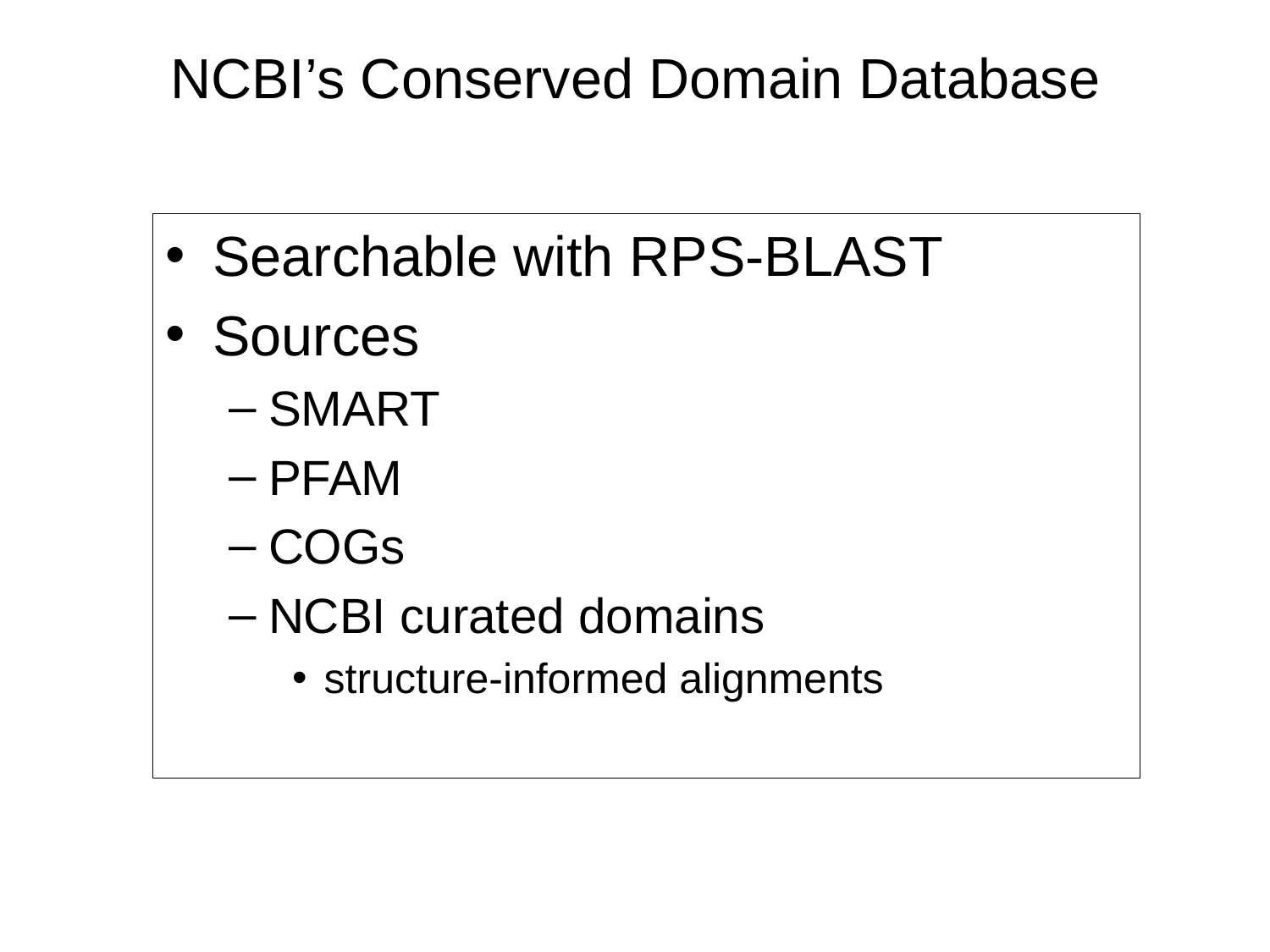

# NCBI’s Conserved Domain Database
Searchable with RPS-BLAST
Sources
SMART
PFAM
COGs
NCBI curated domains
structure-informed alignments